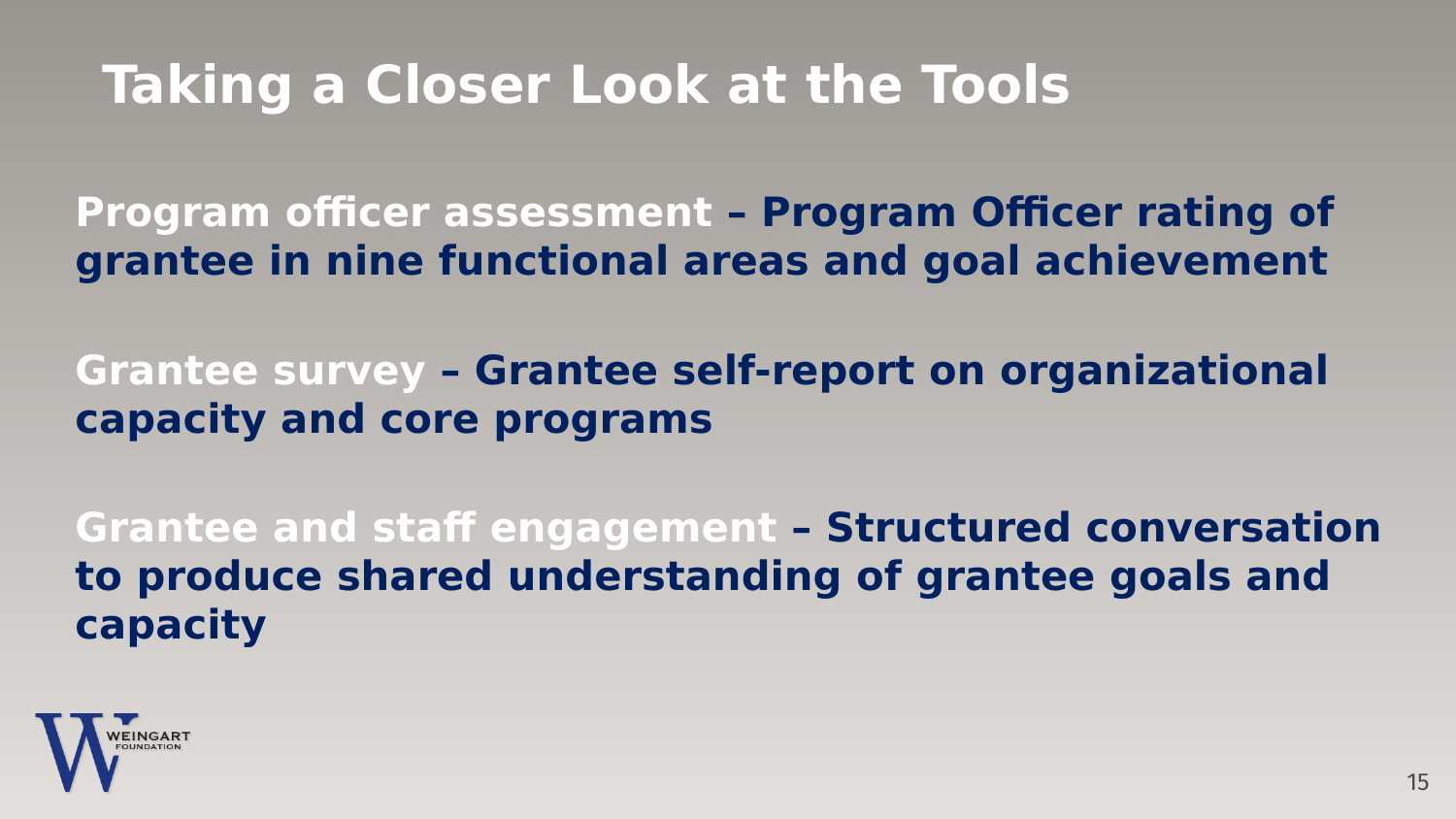

# Taking a Closer Look at the Tools
Program officer assessment – Program Officer rating of grantee in nine functional areas and goal achievement
Grantee survey – Grantee self-report on organizational capacity and core programs
Grantee and staff engagement – Structured conversation to produce shared understanding of grantee goals and capacity
15